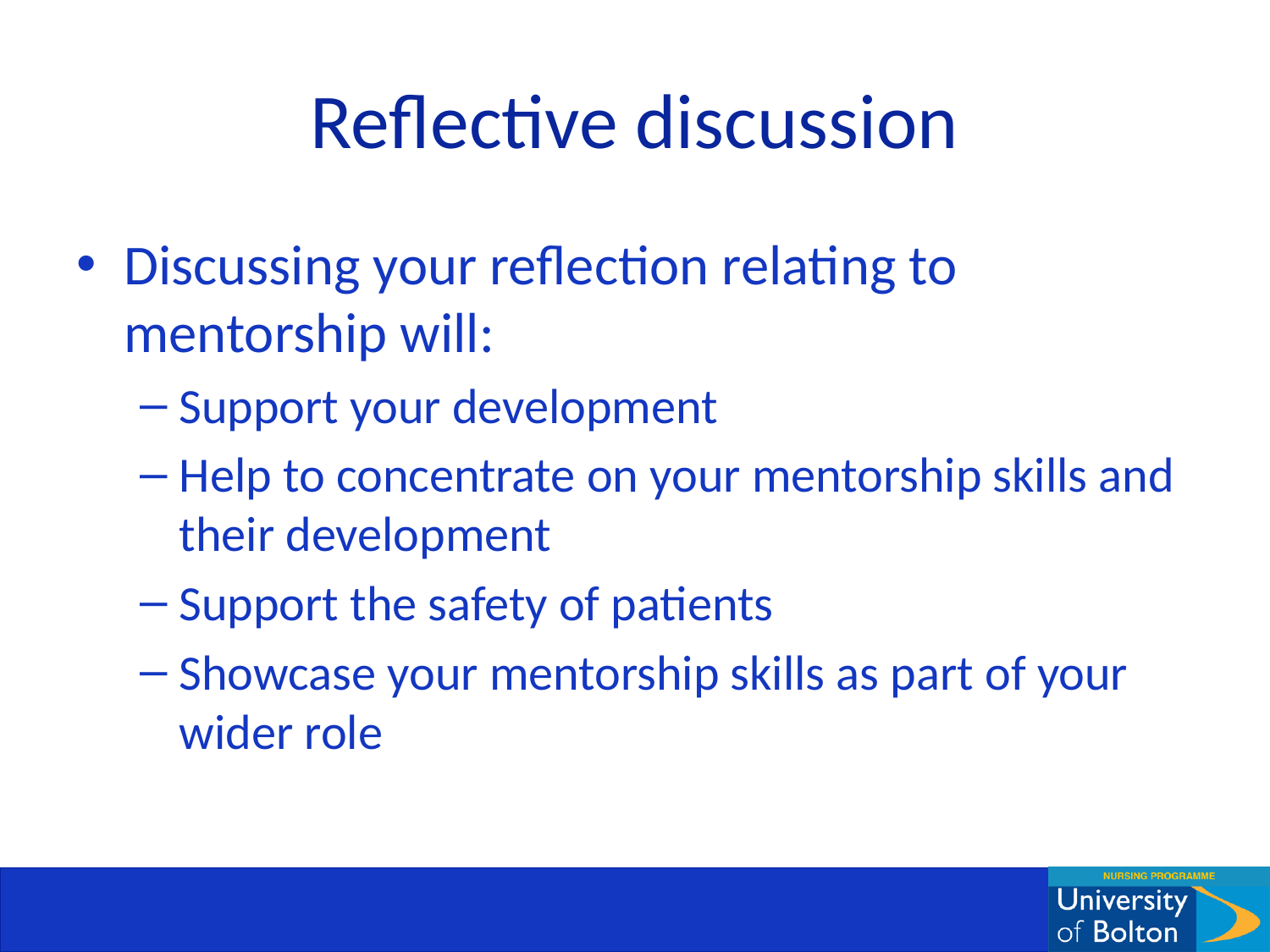

# Reflective discussion
Discussing your reflection relating to mentorship will:
Support your development
Help to concentrate on your mentorship skills and their development
Support the safety of patients
Showcase your mentorship skills as part of your wider role